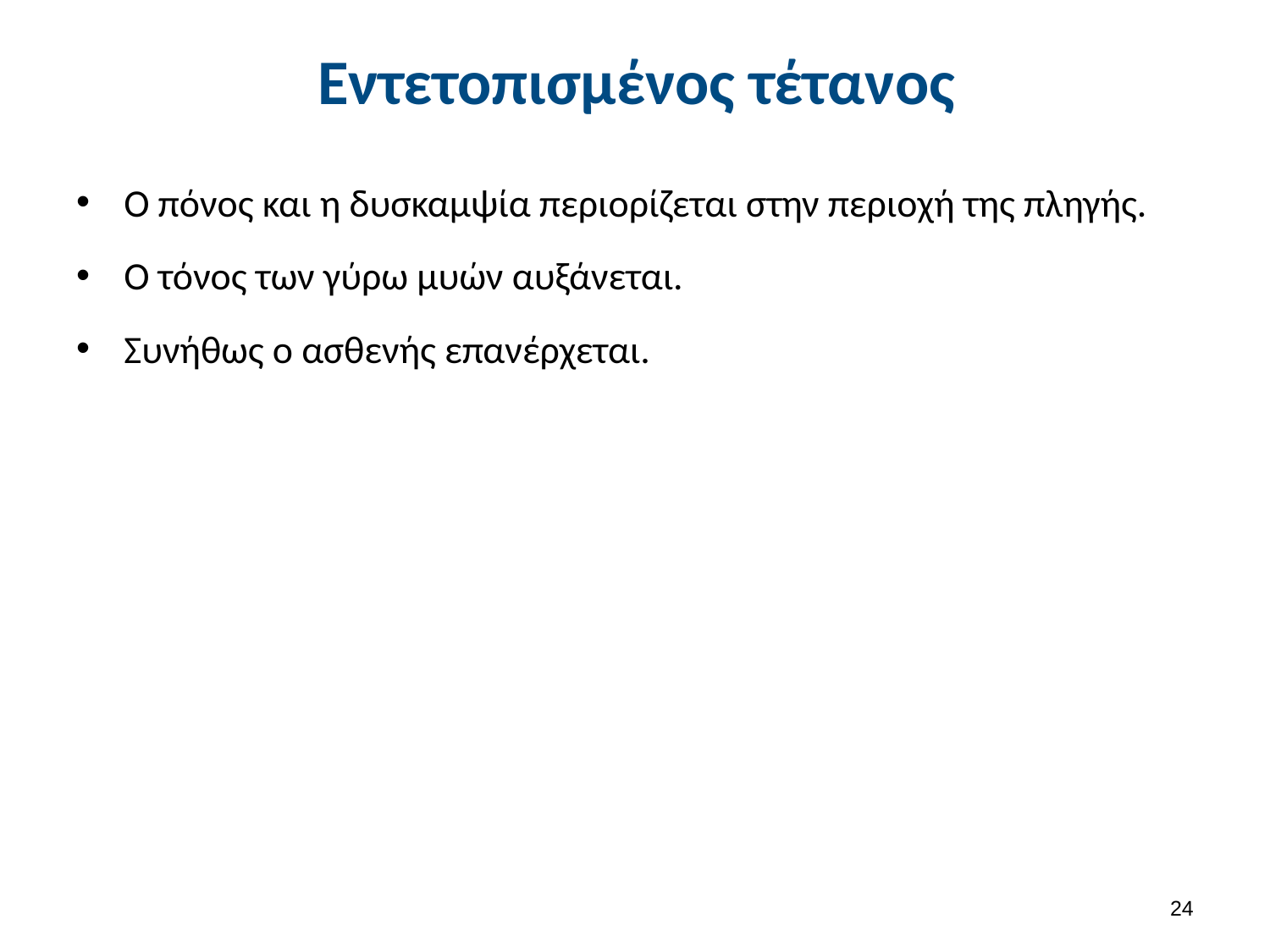

# Εντετοπισμένος τέτανος
Ο πόνος και η δυσκαμψία περιορίζεται στην περιοχή της πληγής.
Ο τόνος των γύρω μυών αυξάνεται.
Συνήθως ο ασθενής επανέρχεται.
24